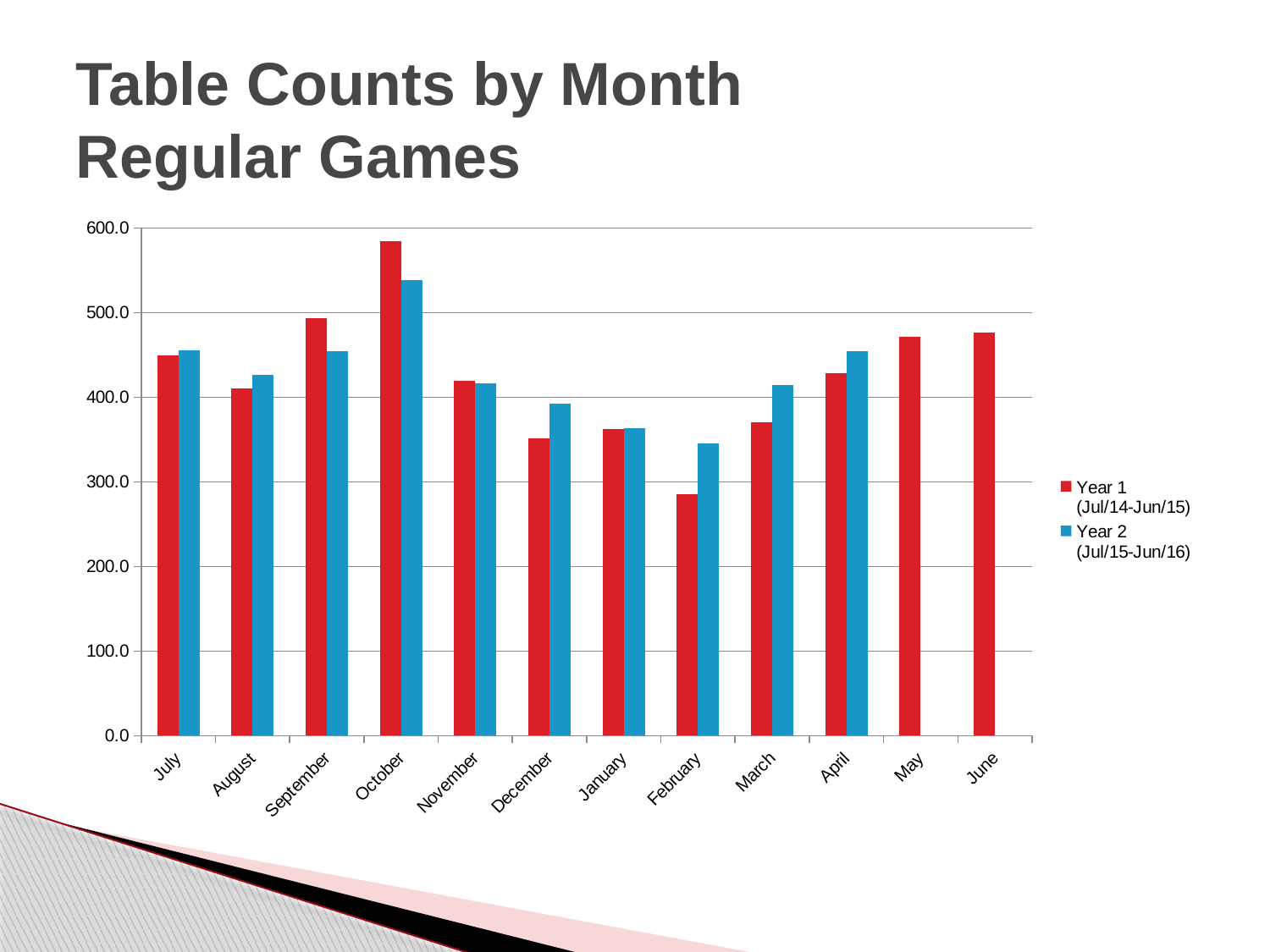

# Table Counts by Month Regular Games

### Chart

| Category | Year 1
(Jul/14-Jun/15) | Year 2
(Jul/15-Jun/16) |
|---|---|---|
| July | 449.75 | 455.0 |
| August | 410.5 | 426.0 |
| September | 493.25 | 454.0 |
| October | 584.0 | 538.5 |
| November | 419.75 | 416.5 |
| December | 351.0 | 392.5 |
| January | 362.5 | 363.5 |
| February | 285.5 | 345.5 |
| March | 370.5 | 414.0 |
| April | 428.5 | 454.0 |
| May | 471.5 | None |
| June | 476.5 | None |